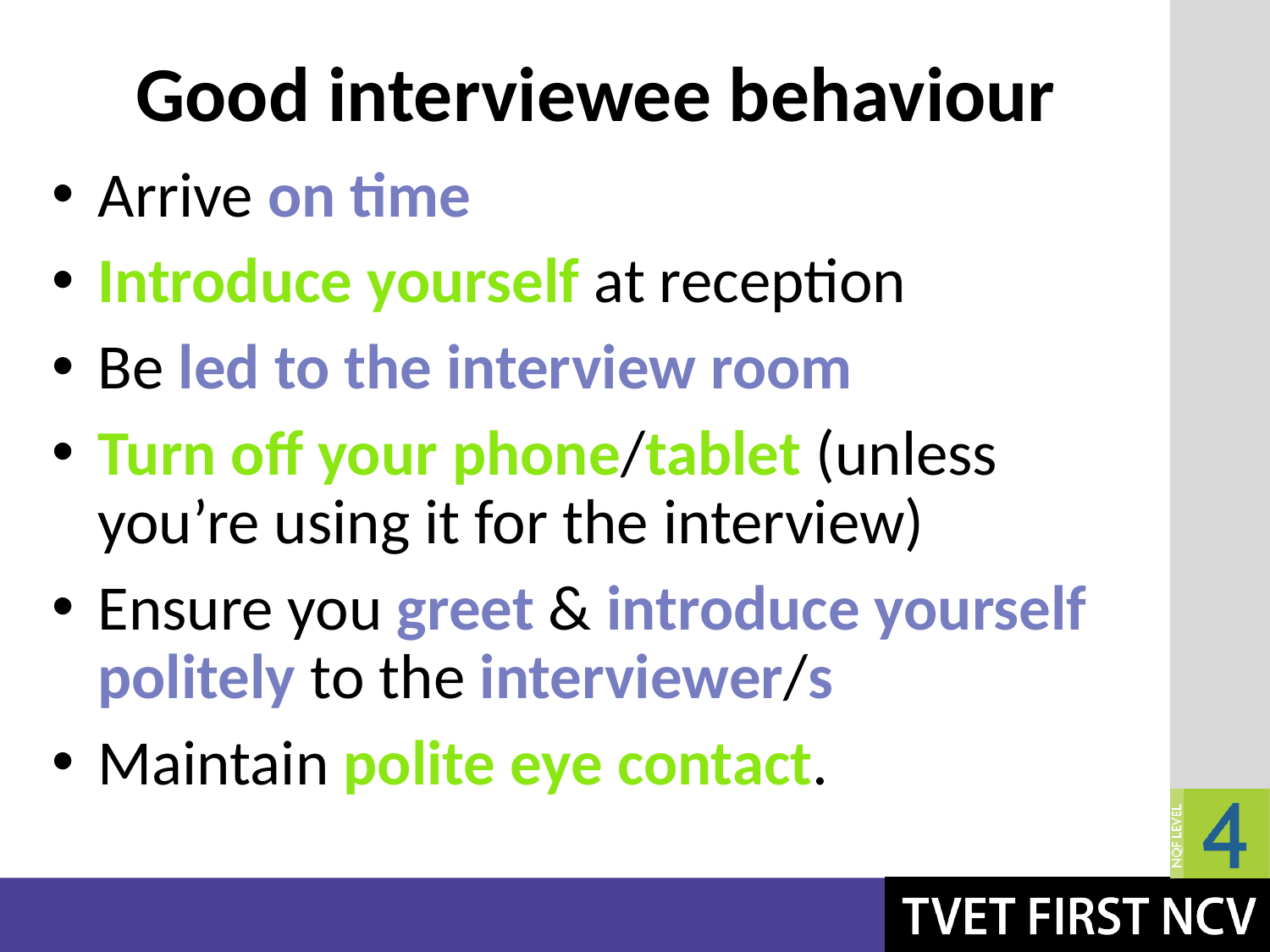

# Good interviewee behaviour
 Arrive on time
 Introduce yourself at reception
 Be led to the interview room
 Turn off your phone/tablet (unless
 you’re using it for the interview)
 Ensure you greet & introduce yourself
 politely to the interviewer/s
 Maintain polite eye contact.